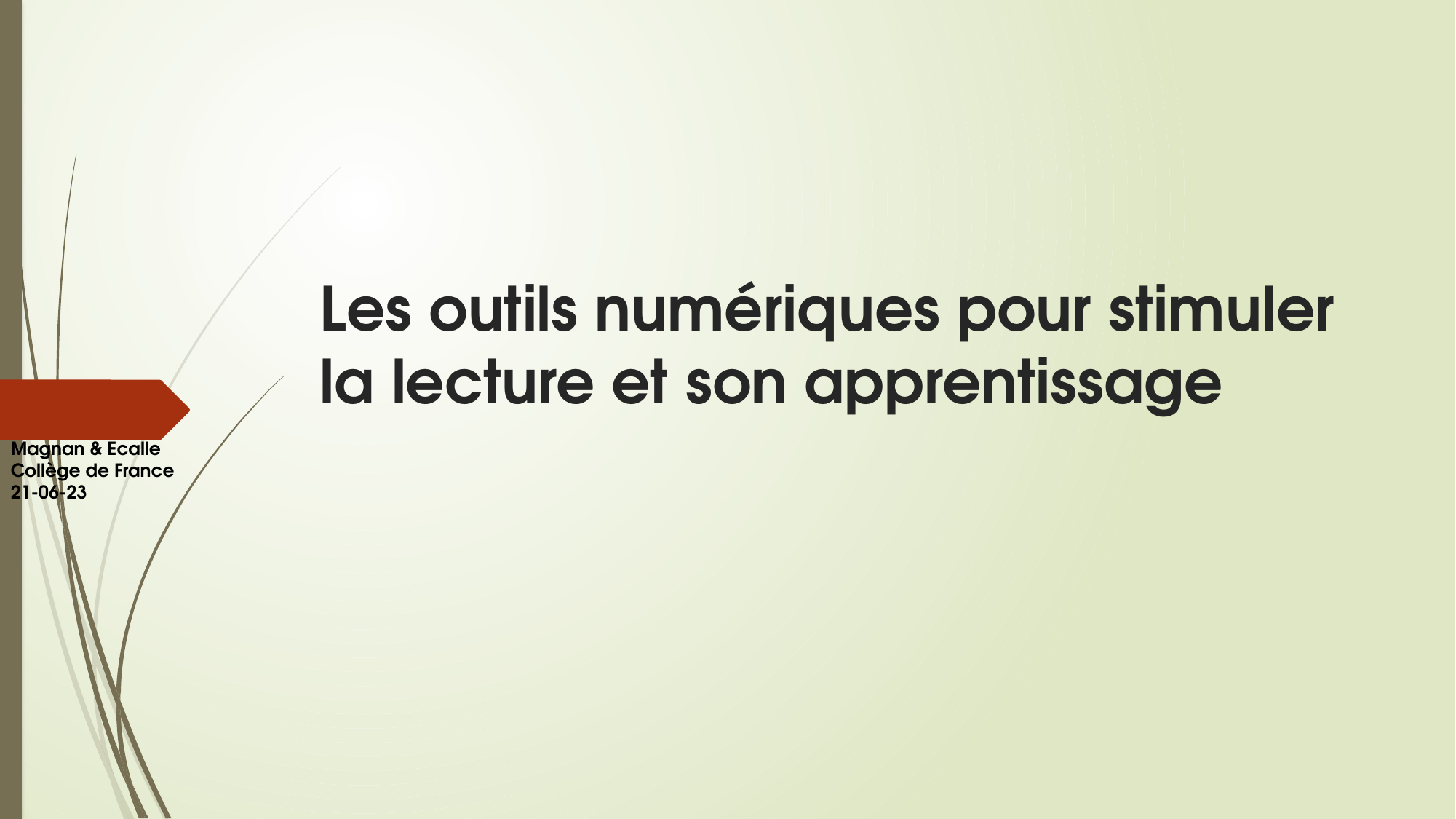

# Les outils numériques pour stimuler la lecture et son apprentissage
Magnan & Ecalle
Collège de France 21-06-23